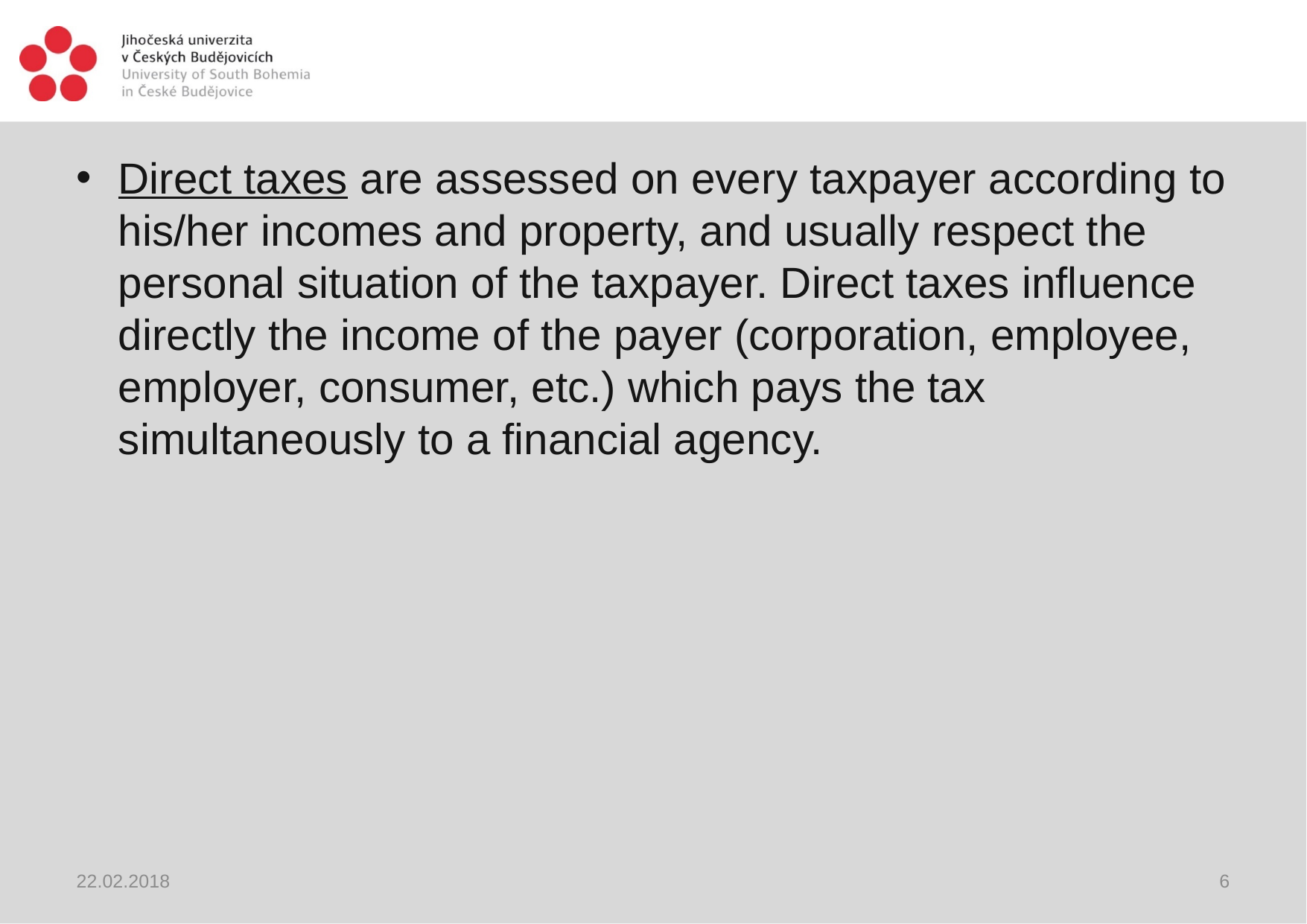

#
Direct taxes are assessed on every taxpayer according to his/her incomes and property, and usually respect the personal situation of the taxpayer. Direct taxes influence directly the income of the payer (corporation, employee, employer, consumer, etc.) which pays the tax simultaneously to a financial agency.

22.02.2018
6